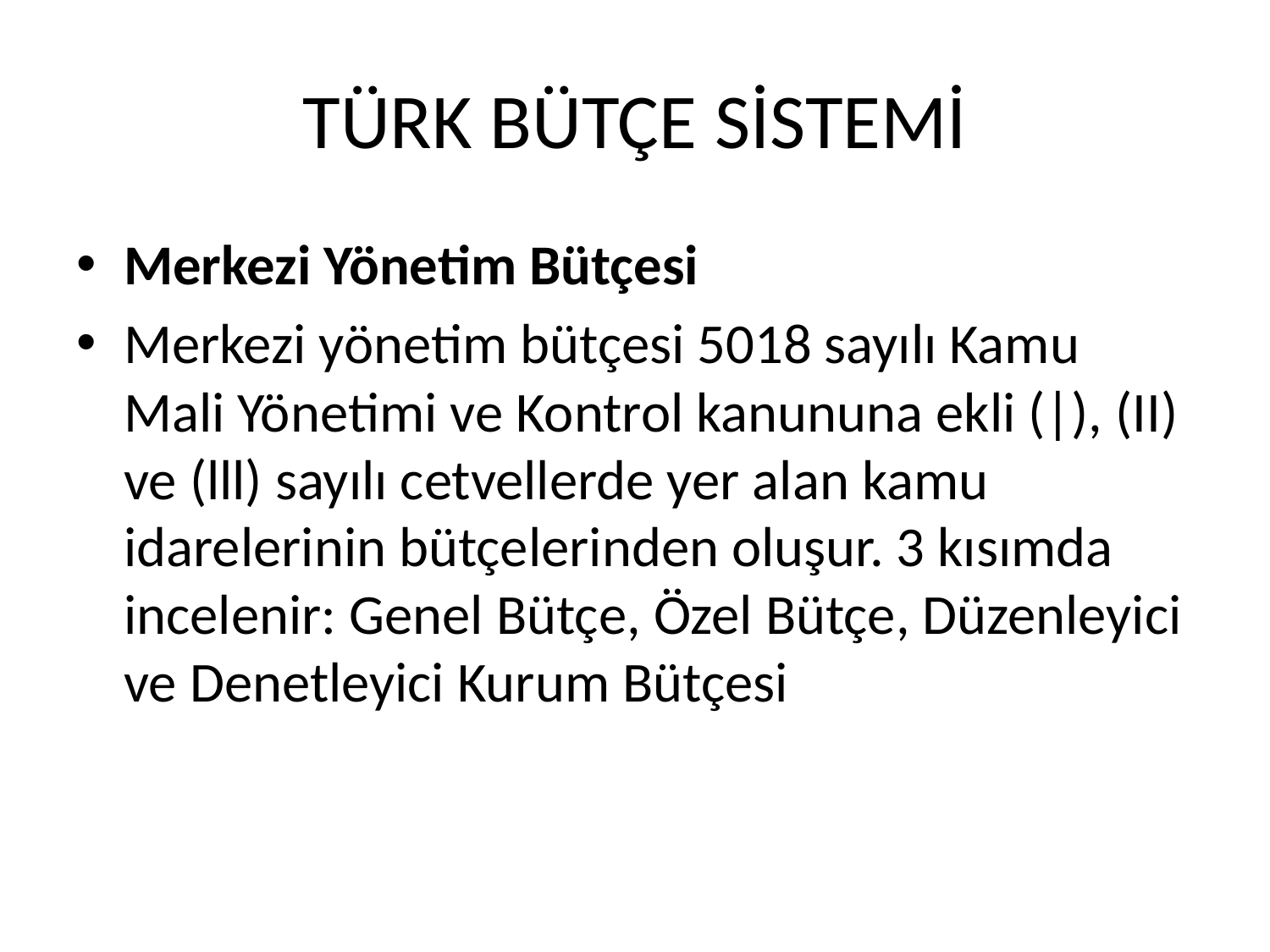

# TÜRK BÜTÇE SİSTEMİ
Merkezi Yönetim Bütçesi
Merkezi yönetim bütçesi 5018 sayılı Kamu Mali Yönetimi ve Kontrol kanununa ekli (|), (II) ve (lll) sayılı cetvellerde yer alan kamu idarelerinin bütçelerinden oluşur. 3 kısımda incelenir: Genel Bütçe, Özel Bütçe, Düzenleyici ve Denetleyici Kurum Bütçesi